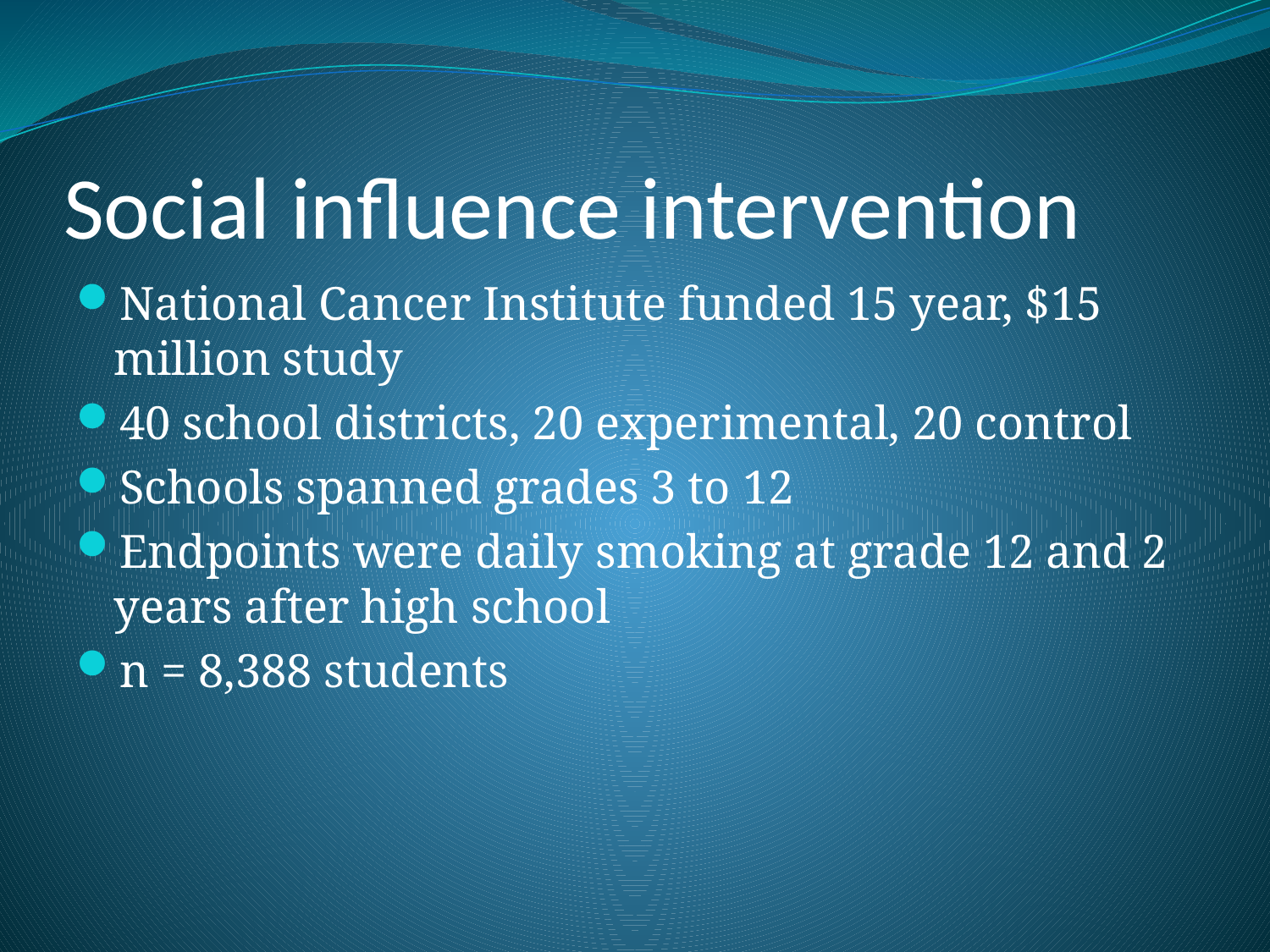

# Social influence intervention
National Cancer Institute funded 15 year, $15 million study
40 school districts, 20 experimental, 20 control
Schools spanned grades 3 to 12
Endpoints were daily smoking at grade 12 and 2 years after high school
n = 8,388 students